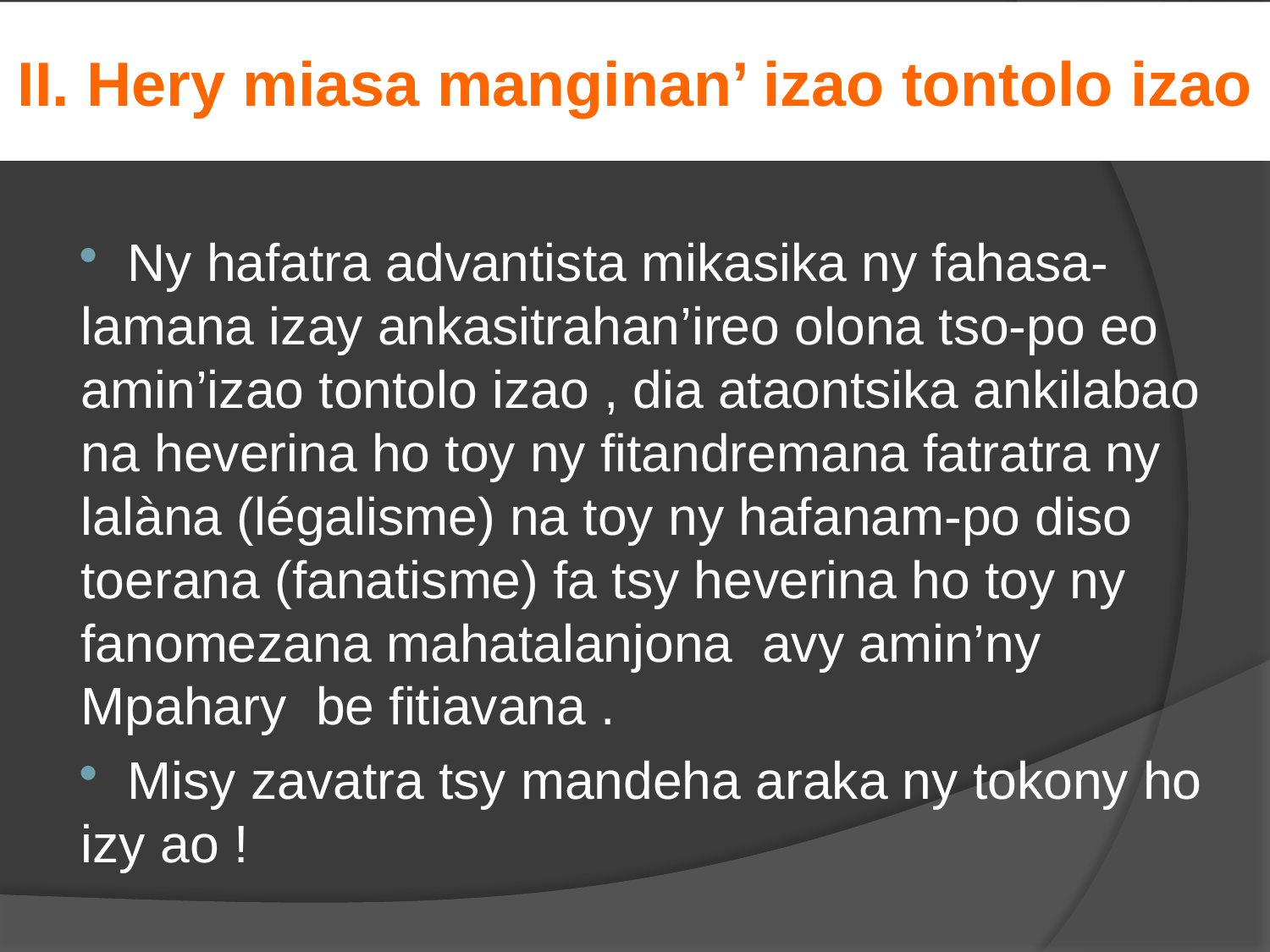

# II. Hery miasa manginan’ izao tontolo izao
  Ny hafatra advantista mikasika ny fahasa-lamana izay ankasitrahan’ireo olona tso-po eo amin’izao tontolo izao , dia ataontsika ankilabao na heverina ho toy ny fitandremana fatratra ny lalàna (légalisme) na toy ny hafanam-po diso toerana (fanatisme) fa tsy heverina ho toy ny fanomezana mahatalanjona  avy amin’ny Mpahary  be fitiavana .
  Misy zavatra tsy mandeha araka ny tokony ho izy ao !